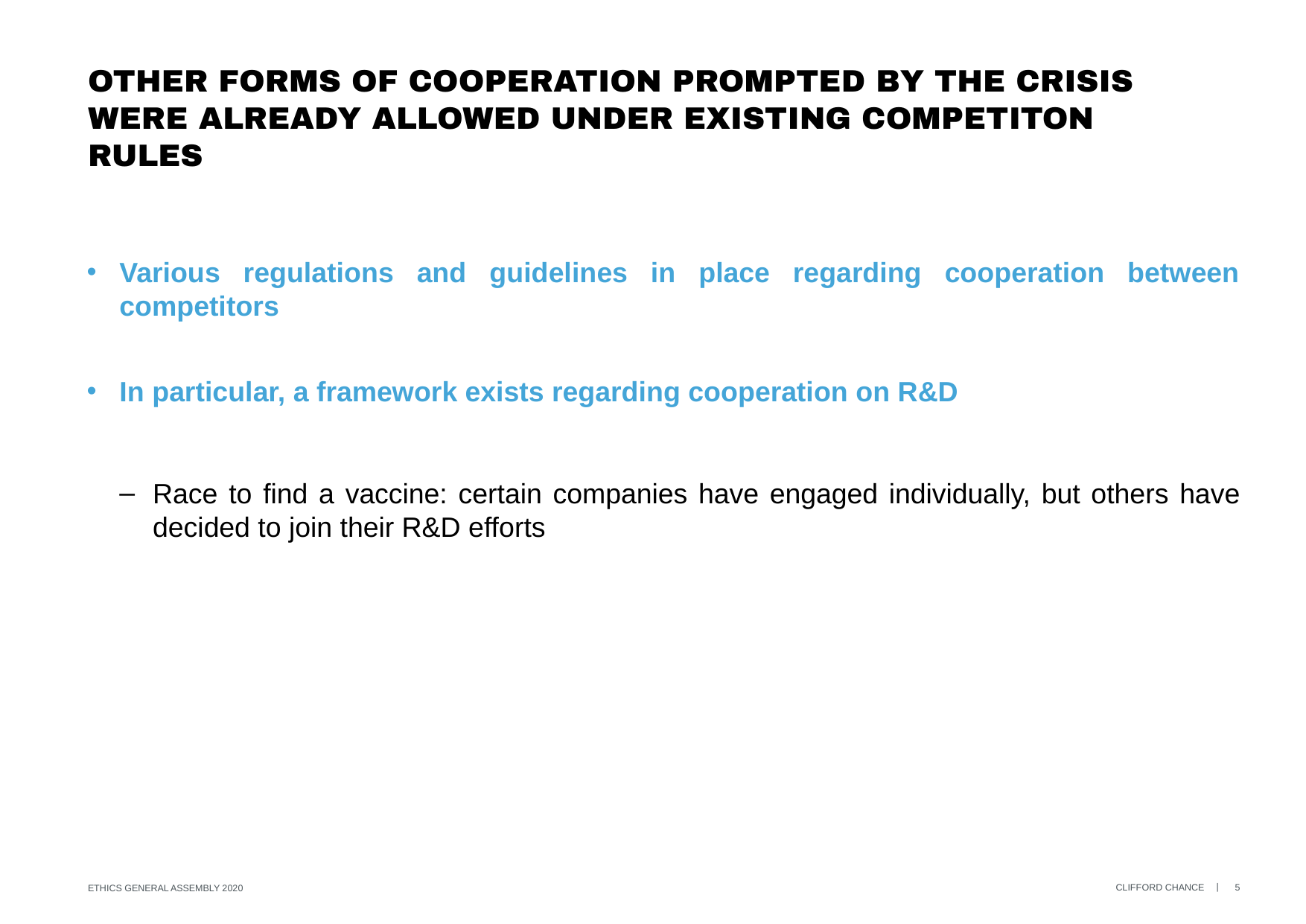

# OTHER FORMS OF COOPERATION PROMPTED BY THE CRISIS WERE ALREADY ALLOWED UNDER EXISTING COMPETITON RULES
Various regulations and guidelines in place regarding cooperation between competitors

In particular, a framework exists regarding cooperation on R&D

Race to find a vaccine: certain companies have engaged individually, but others have decided to join their R&D efforts

5
ETHICS GENERAL ASSEMBLY 2020